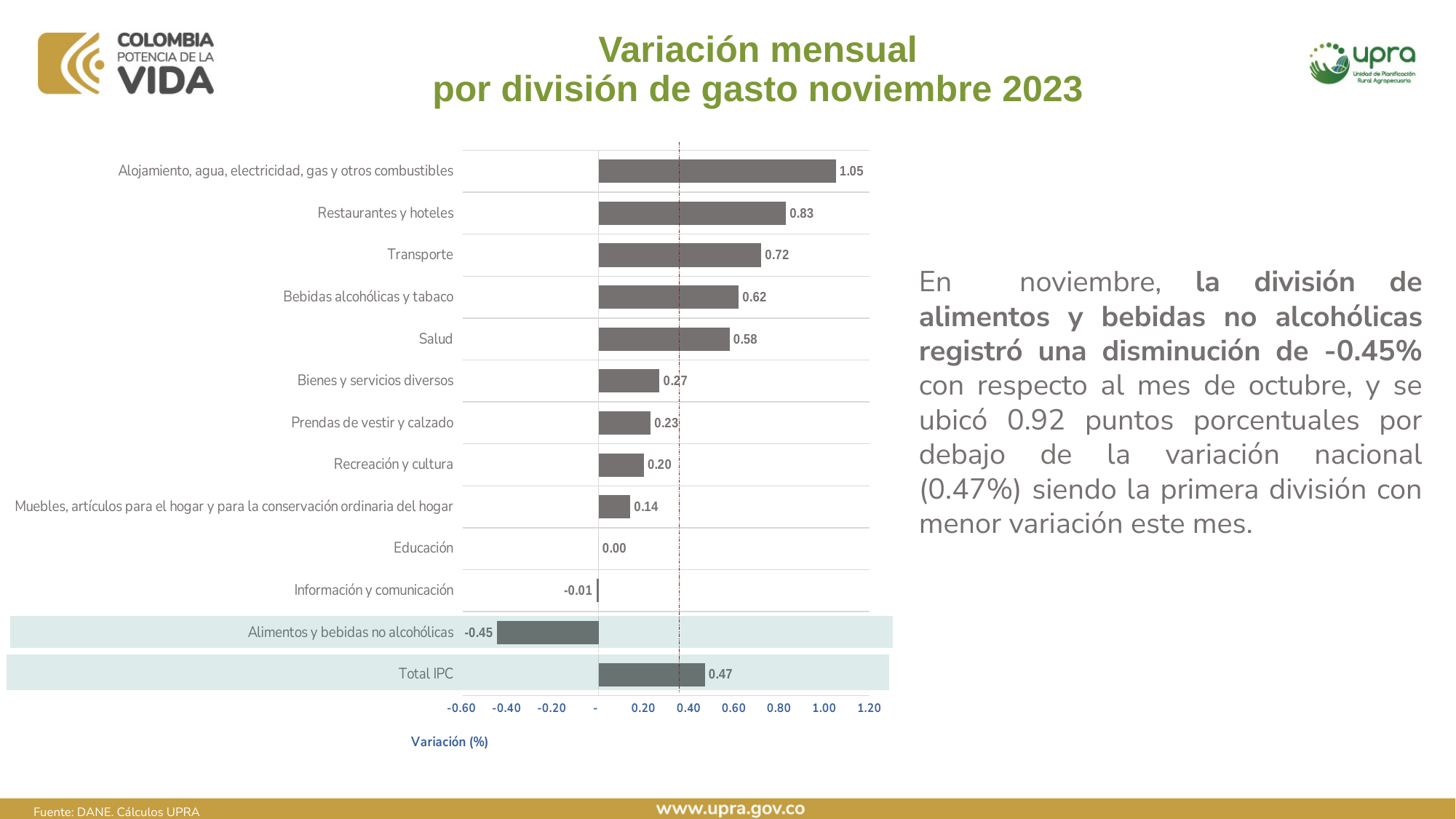

# Variación mensual por división de gasto noviembre 2023

### Chart

| Category |  |
|---|---|
| Total IPC | 0.47 |
| Alimentos y bebidas no alcohólicas | -0.45 |
| Información y comunicación | -0.01 |
| Educación | 0.0 |
| Muebles, artículos para el hogar y para la conservación ordinaria del hogar | 0.14 |
| Recreación y cultura | 0.2 |
| Prendas de vestir y calzado | 0.23 |
| Bienes y servicios diversos | 0.27 |
| Salud | 0.58 |
| Bebidas alcohólicas y tabaco | 0.62 |
| Transporte | 0.72 |
| Restaurantes y hoteles | 0.83 |
| Alojamiento, agua, electricidad, gas y otros combustibles | 1.05 |
En  noviembre, la división de alimentos y bebidas no alcohólicas registró una disminución de -0.45% con respecto al mes de octubre, y se ubicó 0.92 puntos porcentuales por debajo de la variación nacional (0.47%) siendo la primera división con menor variación este mes.

Fuente: DANE. Cálculos UPRA